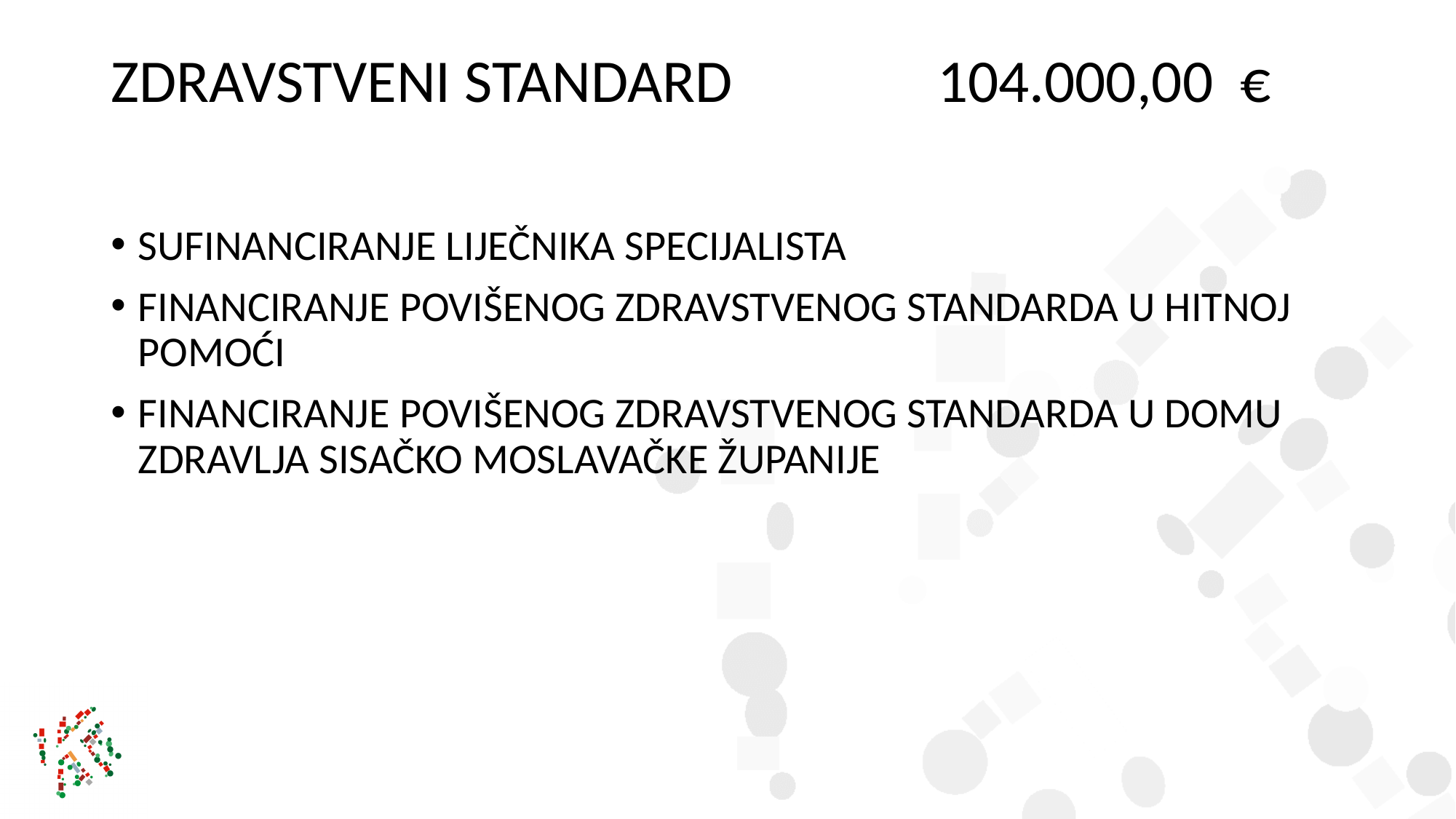

# ZDRAVSTVENI STANDARD               104.000,00  €
SUFINANCIRANJE LIJEČNIKA SPECIJALISTA
FINANCIRANJE POVIŠENOG ZDRAVSTVENOG STANDARDA U HITNOJ POMOĆI
FINANCIRANJE POVIŠENOG ZDRAVSTVENOG STANDARDA U DOMU ZDRAVLJA SISAČKO MOSLAVAČKE ŽUPANIJE